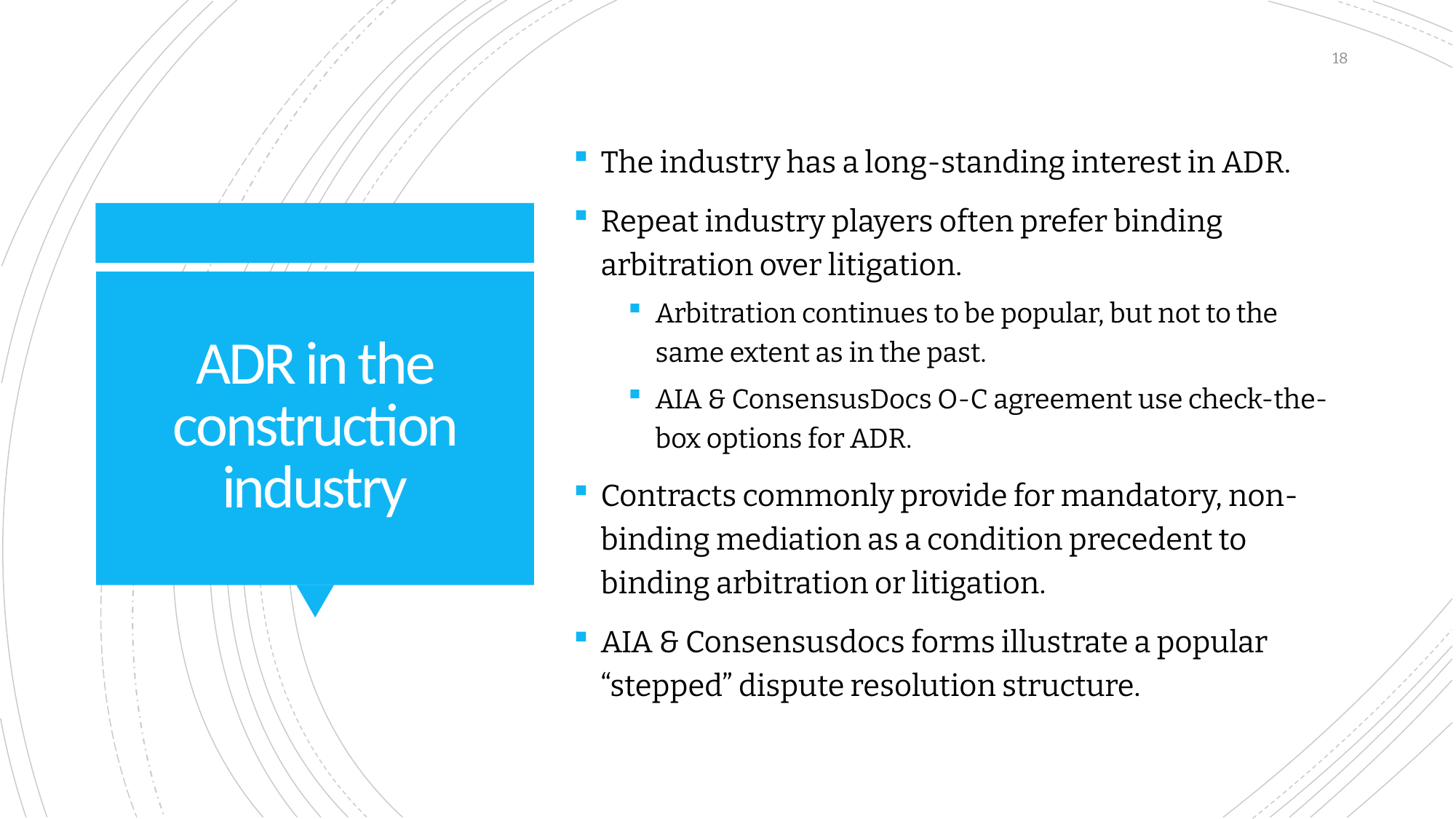

18
The industry has a long-standing interest in ADR.
Repeat industry players often prefer binding arbitration over litigation.
Arbitration continues to be popular, but not to the same extent as in the past.
AIA & ConsensusDocs O-C agreement use check-the-box options for ADR.
Contracts commonly provide for mandatory, non-binding mediation as a condition precedent to binding arbitration or litigation.
AIA & Consensusdocs forms illustrate a popular “stepped” dispute resolution structure.
# ADR in the construction industry